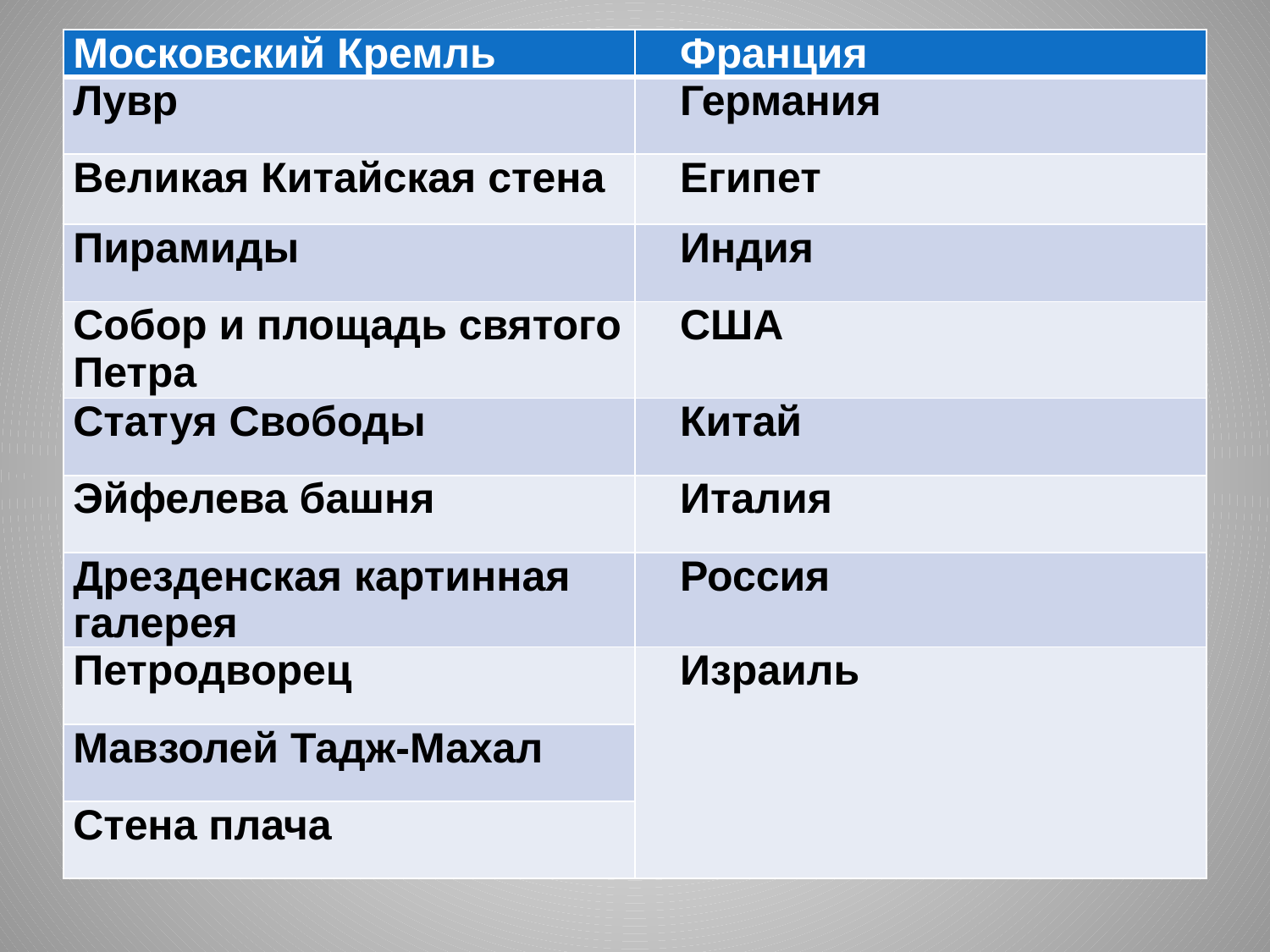

| Московский Кремль | Франция |
| --- | --- |
| Лувр | Германия |
| Великая Китайская стена | Египет |
| Пирамиды | Индия |
| Собор и площадь святого Петра | США |
| Статуя Свободы | Китай |
| Эйфелева башня | Италия |
| Дрезденская картинная галерея | Россия |
| Петродворец | Израиль |
| Мавзолей Тадж-Махал |  |
| Стена плача |  |
#